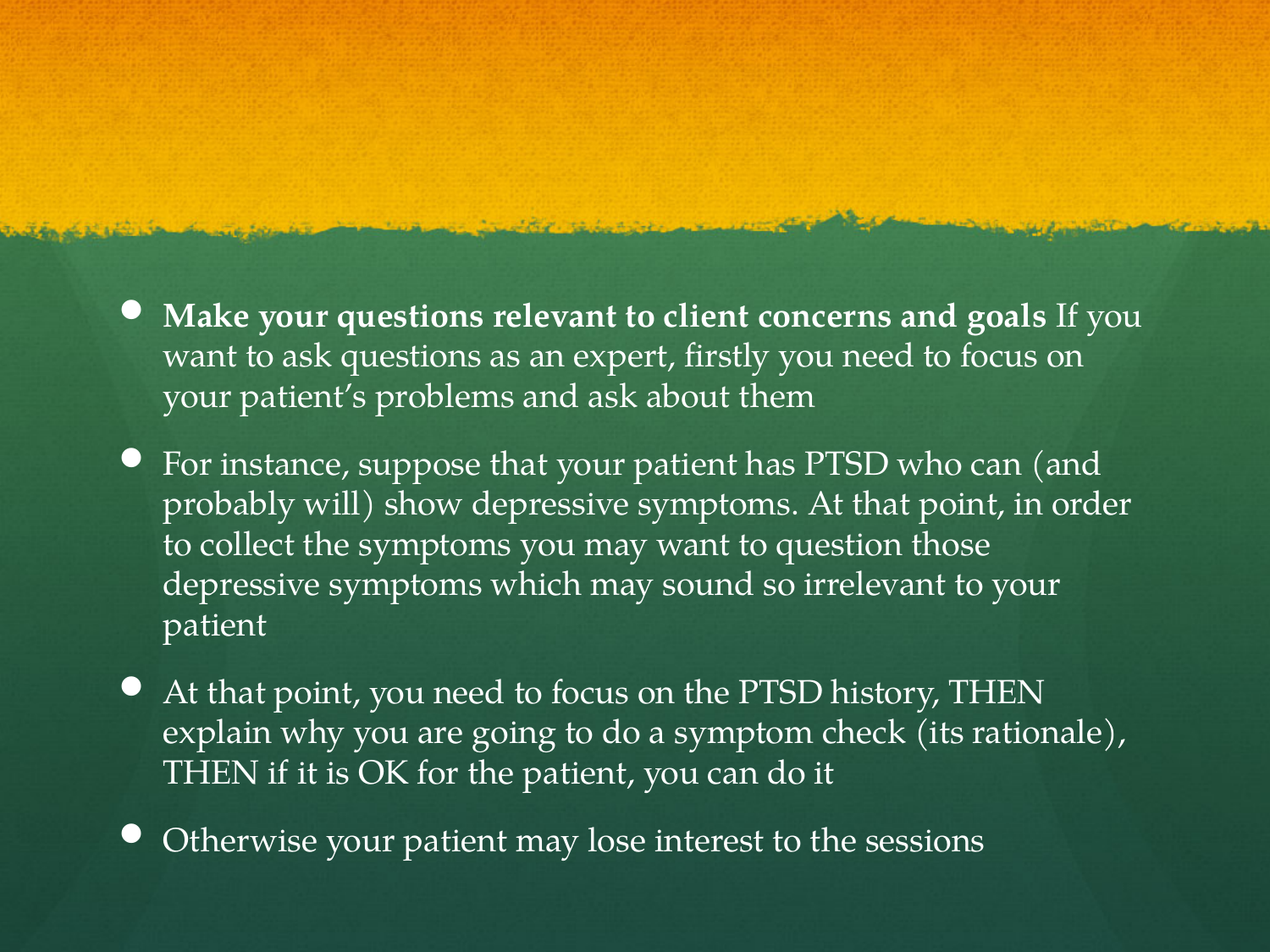

#
Make your questions relevant to client concerns and goals If you want to ask questions as an expert, firstly you need to focus on your patient’s problems and ask about them
For instance, suppose that your patient has PTSD who can (and probably will) show depressive symptoms. At that point, in order to collect the symptoms you may want to question those depressive symptoms which may sound so irrelevant to your patient
At that point, you need to focus on the PTSD history, THEN explain why you are going to do a symptom check (its rationale), THEN if it is OK for the patient, you can do it
Otherwise your patient may lose interest to the sessions